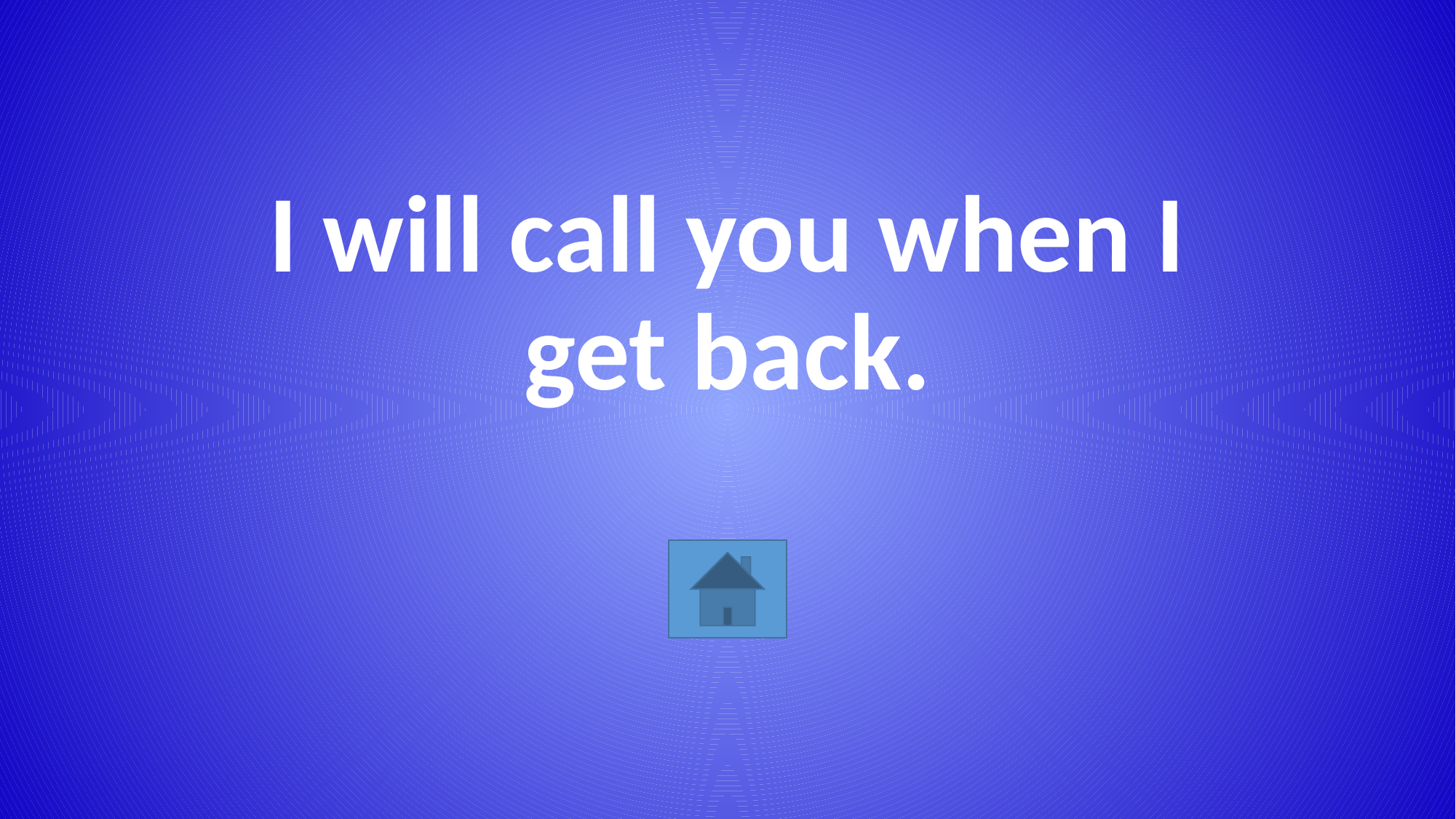

# I will call you when I get back.